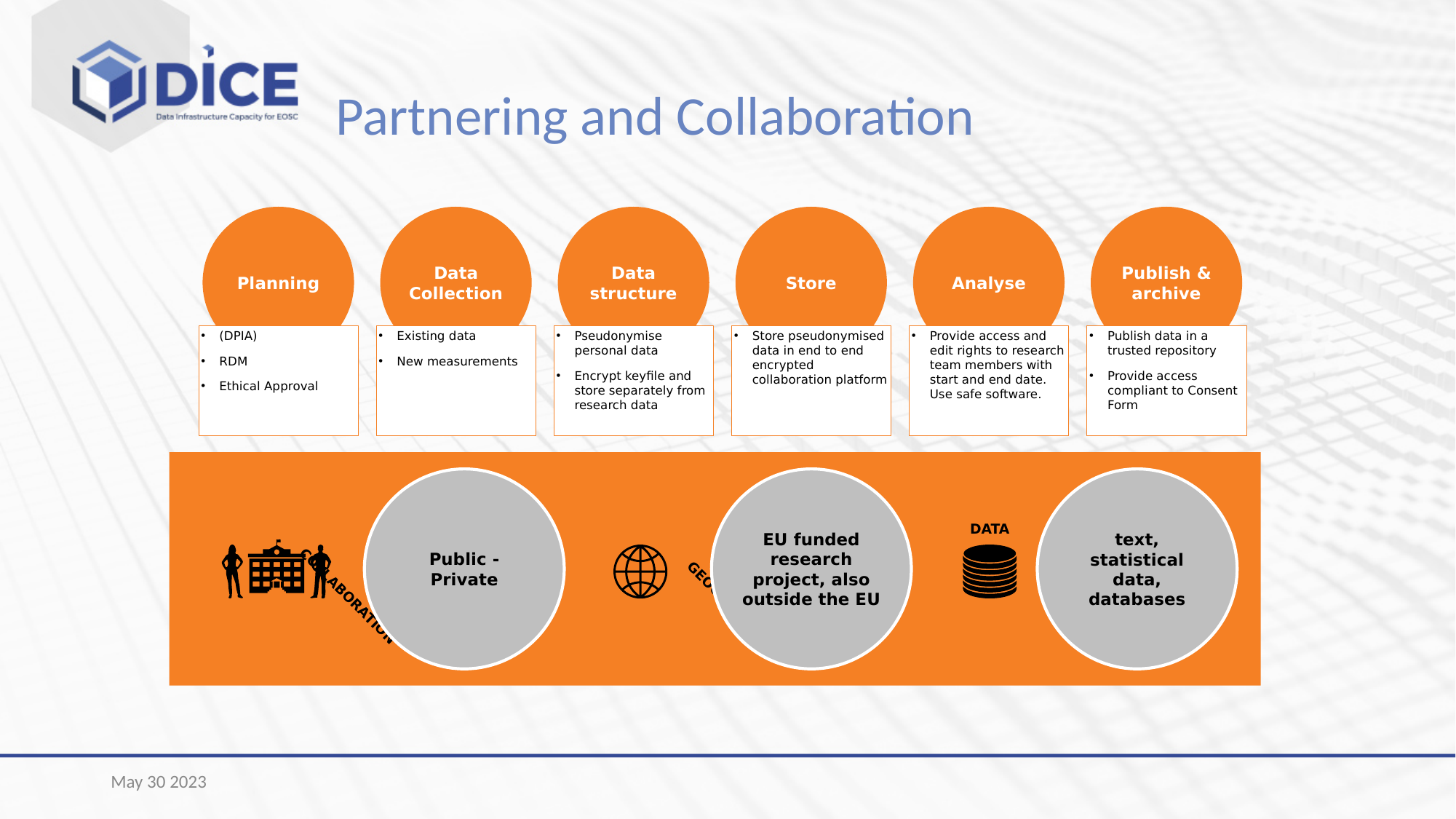

# Partnering and Collaboration

Planning

Data
Collection

Data
structure

Store

Analyse

Publish & archive
(DPIA)
RDM
Ethical Approval

Existing data
New measurements

Pseudonymise personal data
Encrypt keyfile and store separately from research data

Store pseudonymised data in end to end encrypted collaboration platform

Provide access and edit rights to research team members with start and end date. Use safe software.

Publish data in a trusted repository
Provide access compliant to Consent Form

COLLABORATION

GEOGRAPHY

DATA

Public - Private

EU funded research project, also outside the EU

text, statistical data, databases
May 30 2023
33